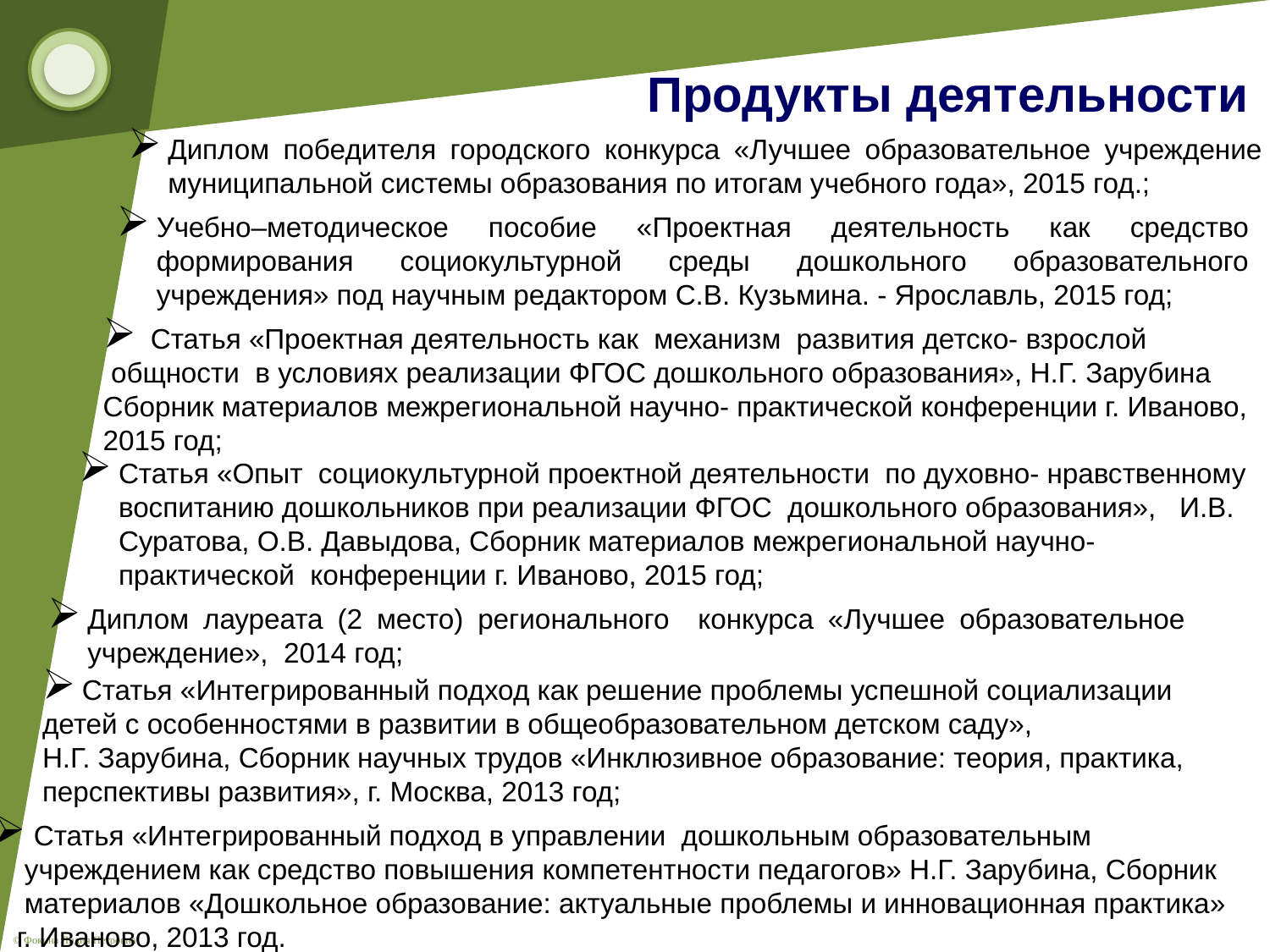

Продукты деятельности
Диплом победителя городского конкурса «Лучшее образовательное учреждение муниципальной системы образования по итогам учебного года», 2015 год.;
Учебно–методическое пособие «Проектная деятельность как средство формирования социокультурной среды дошкольного образовательного учреждения» под научным редактором С.В. Кузьмина. - Ярославль, 2015 год;
 Статья «Проектная деятельность как  механизм  развития детско- взрослой
 общности  в условиях реализации ФГОС дошкольного образования», Н.Г. Зарубина  Сборник материалов межрегиональной научно- практической конференции г. Иваново, 2015 год;
Статья «Опыт  социокультурной проектной деятельности  по духовно- нравственному воспитанию дошкольников при реализации ФГОС  дошкольного образования»,   И.В. Суратова, О.В. Давыдова, Сборник материалов межрегиональной научно-практической  конференции г. Иваново, 2015 год;
Диплом лауреата (2 место) регионального  конкурса «Лучшее образовательное учреждение»,  2014 год;
Статья «Интегрированный подход как решение проблемы успешной социализации
детей с особенностями в развитии в общеобразовательном детском саду»,
Н.Г. Зарубина, Сборник научных трудов «Инклюзивное образование: теория, практика,
перспективы развития», г. Москва, 2013 год;

 Статья «Интегрированный подход в управлении  дошкольным образовательным
 учреждением как средство повышения компетентности педагогов» Н.Г. Зарубина, Сборник
 материалов «Дошкольное образование: актуальные проблемы и инновационная практика»
г. Иваново, 2013 год.